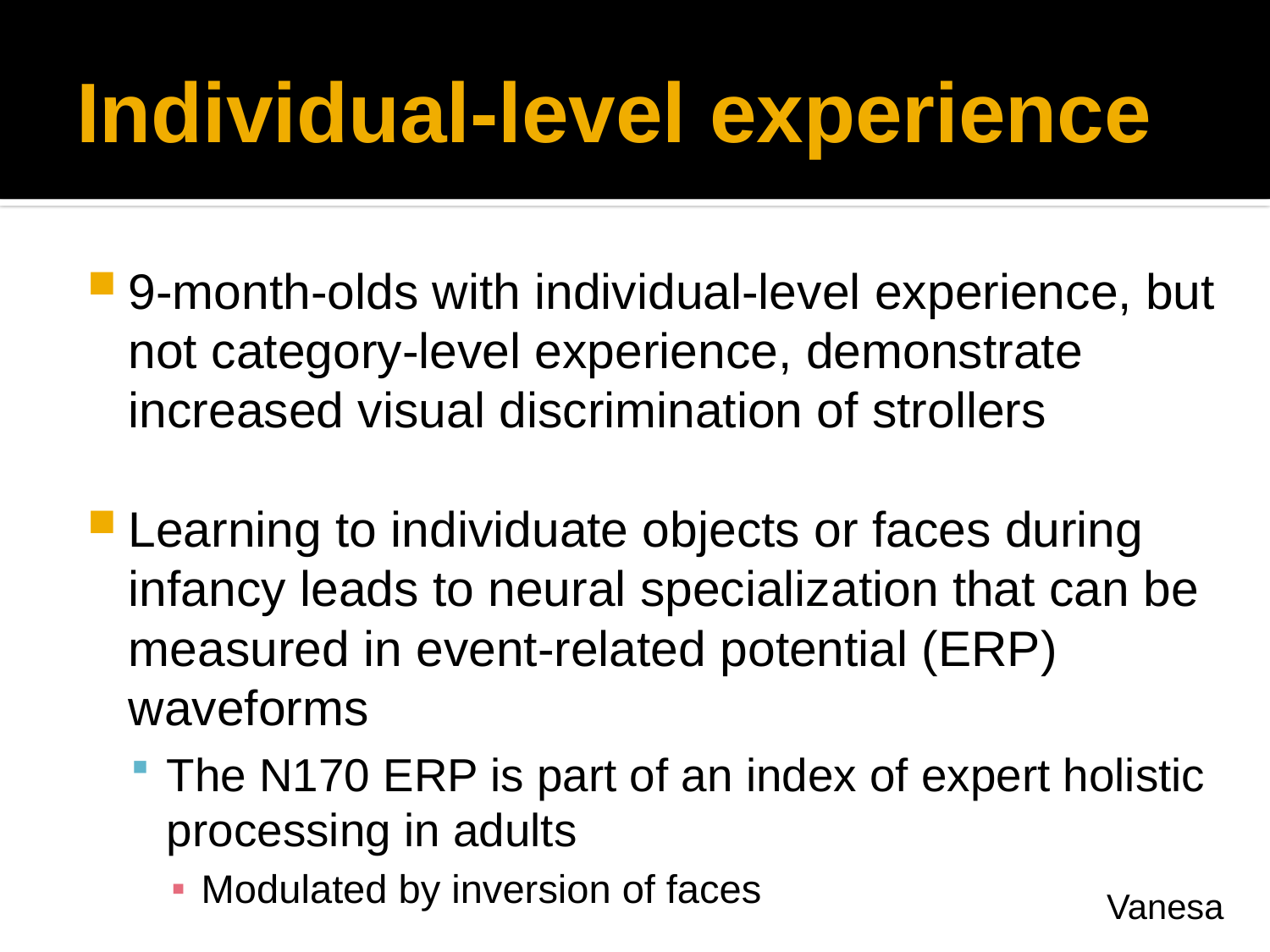

# Individual-level experience
9-month-olds with individual-level experience, but not category-level experience, demonstrate increased visual discrimination of strollers
Learning to individuate objects or faces during infancy leads to neural specialization that can be measured in event-related potential (ERP) waveforms
The N170 ERP is part of an index of expert holistic processing in adults
Modulated by inversion of faces

and lab-trained objects of expertise
Vanesa